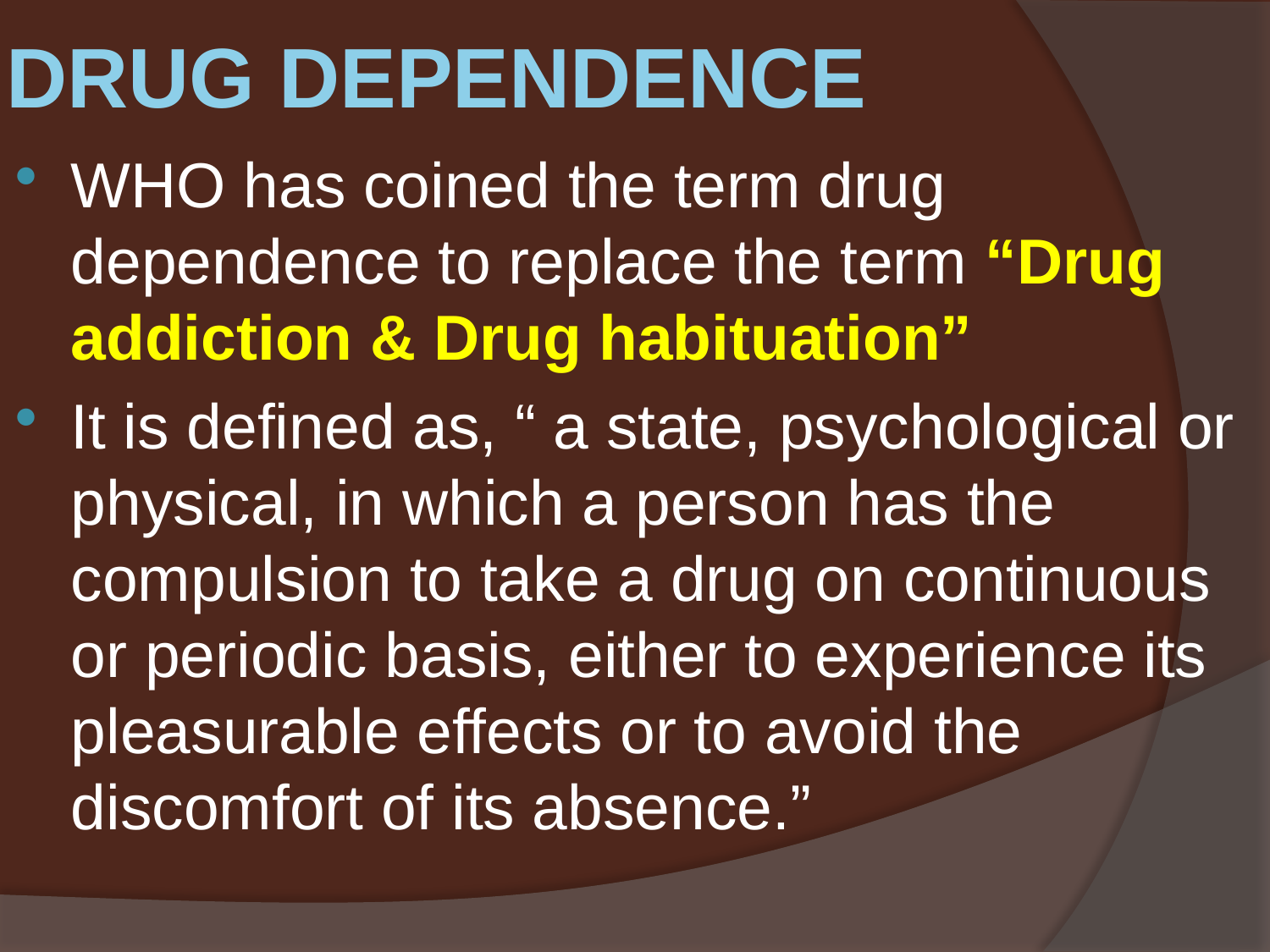

# Drug dependence
WHO has coined the term drug dependence to replace the term “Drug addiction & Drug habituation”
It is defined as, “ a state, psychological or physical, in which a person has the compulsion to take a drug on continuous or periodic basis, either to experience its pleasurable effects or to avoid the discomfort of its absence.”